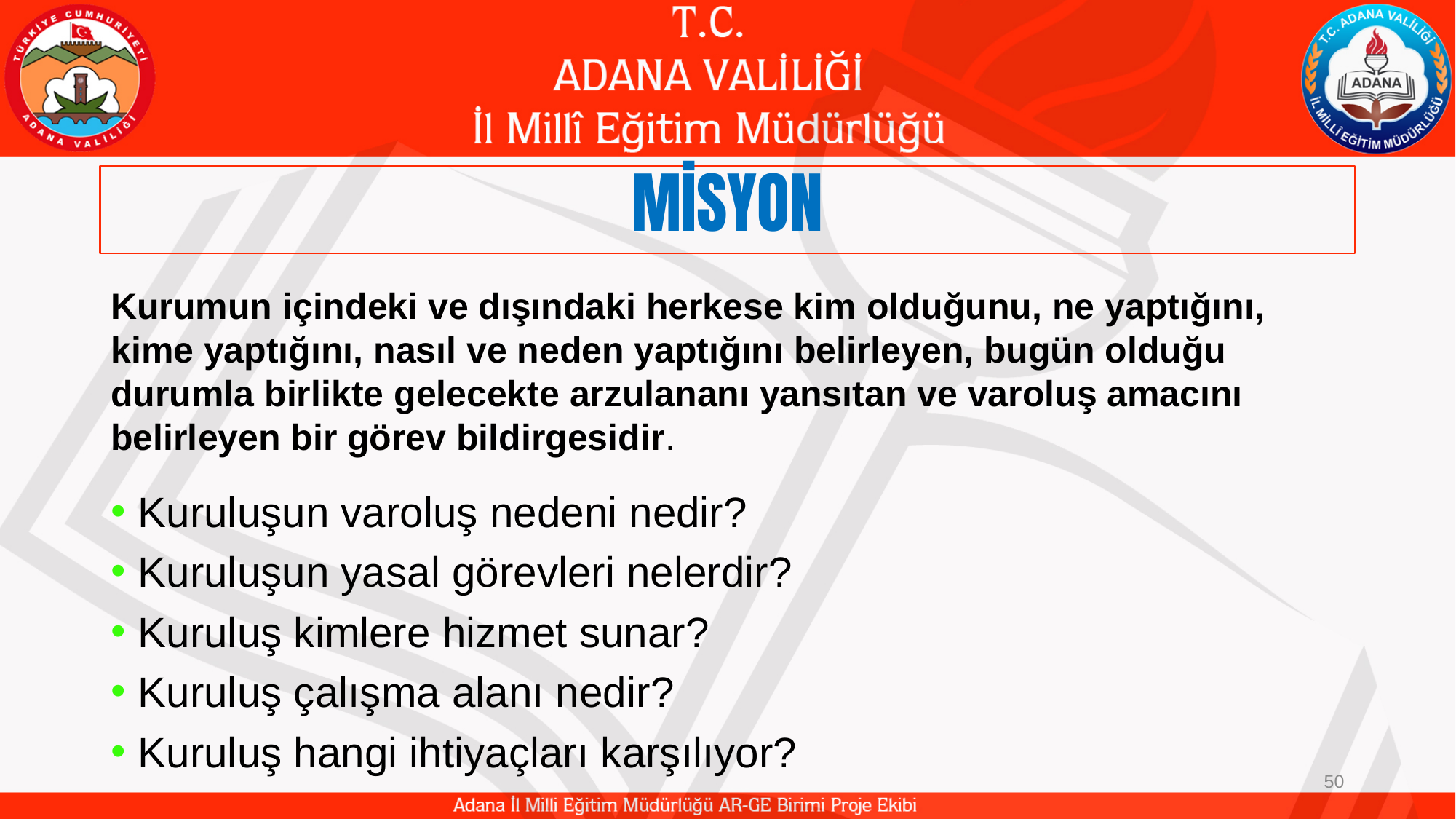

# MİSYON
Kurumun içindeki ve dışındaki herkese kim olduğunu, ne yaptığını, kime yaptığını, nasıl ve neden yaptığını belirleyen, bugün olduğu durumla birlikte gelecekte arzulananı yansıtan ve varoluş amacını belirleyen bir görev bildirgesidir.
Kuruluşun varoluş nedeni nedir?
Kuruluşun yasal görevleri nelerdir?
Kuruluş kimlere hizmet sunar?
Kuruluş çalışma alanı nedir?
Kuruluş hangi ihtiyaçları karşılıyor?
50